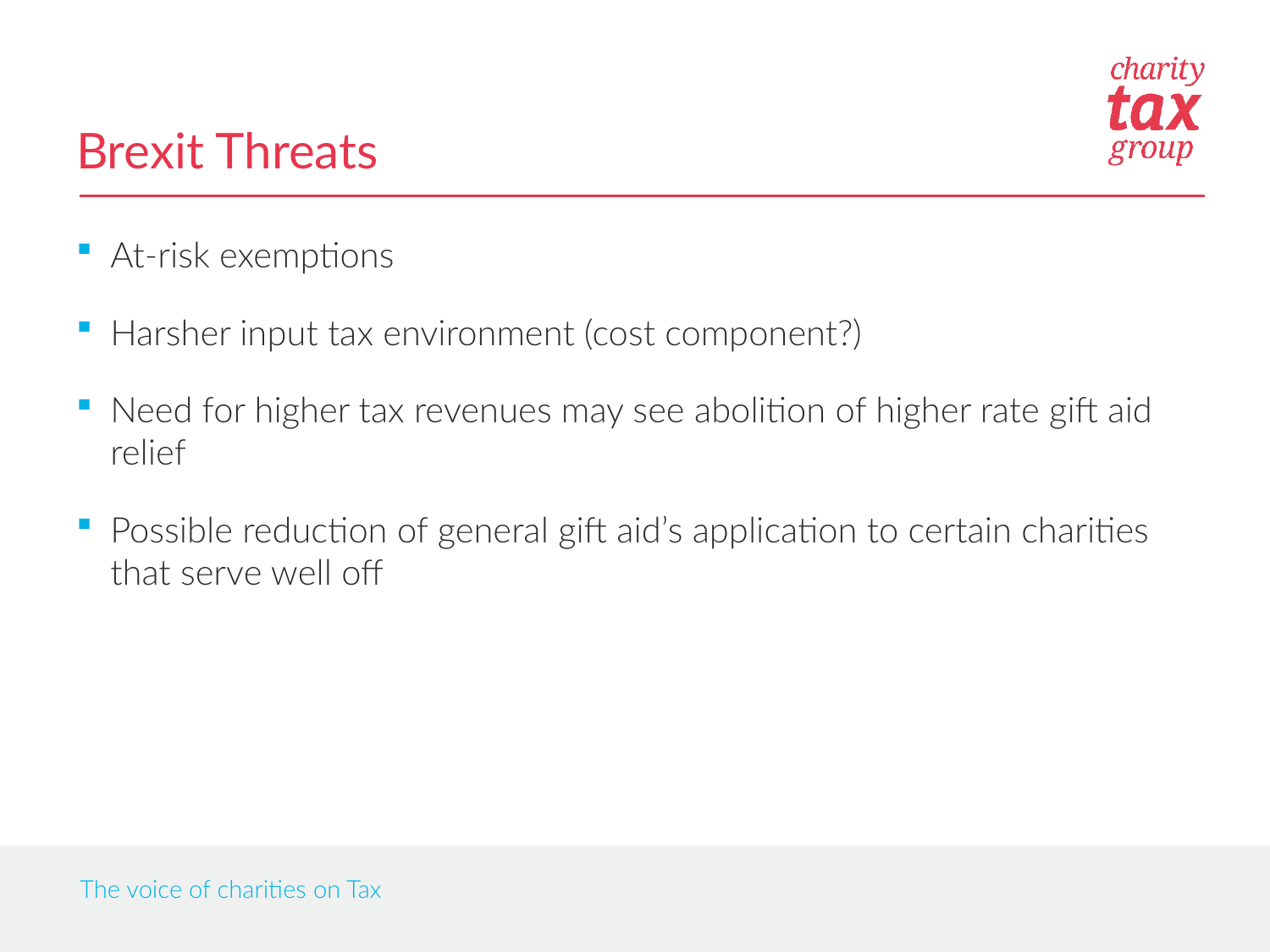

# Brexit Threats
At-risk exemptions
Harsher input tax environment (cost component?)
Need for higher tax revenues may see abolition of higher rate gift aid relief
Possible reduction of general gift aid’s application to certain charities that serve well off

The voice of charities on Tax